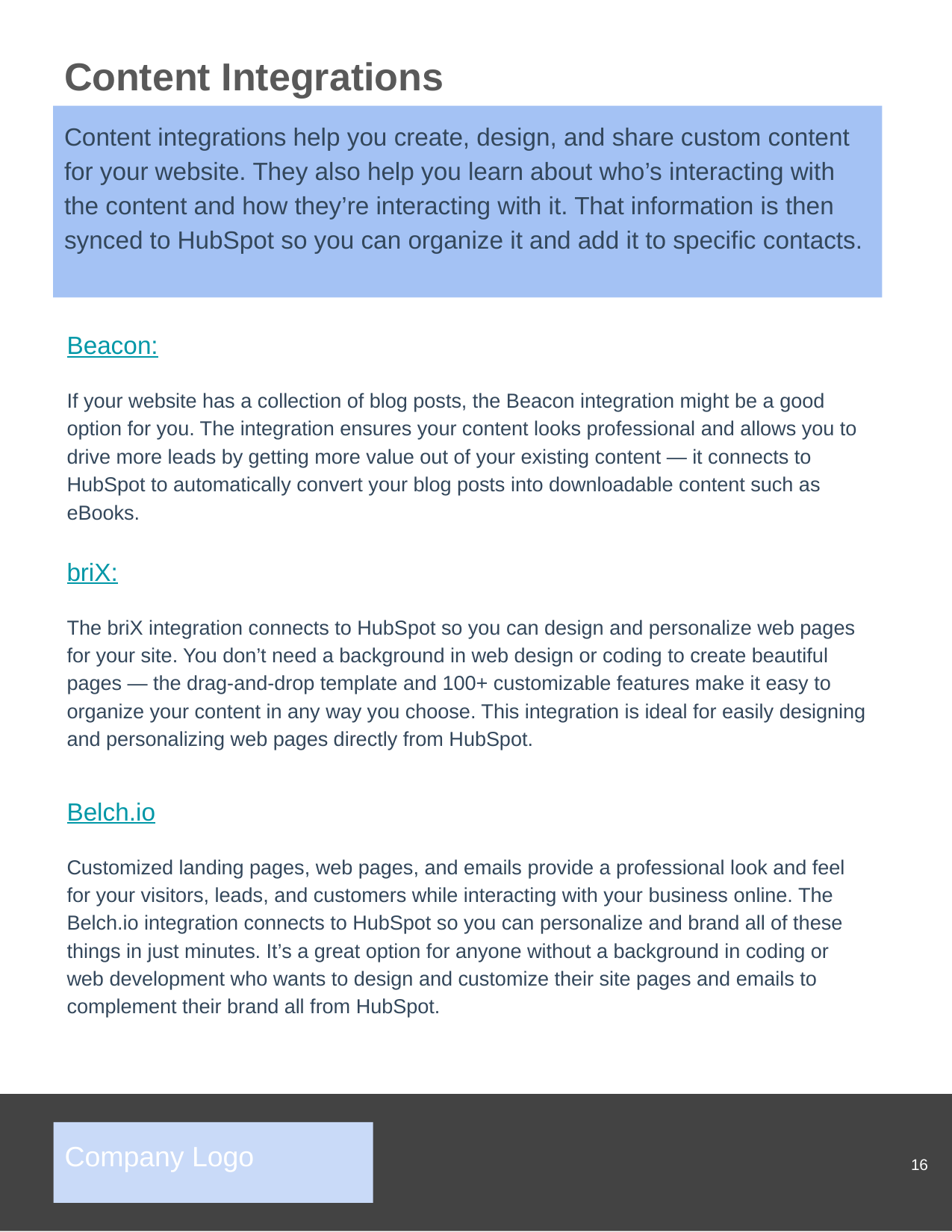

Content Integrations
Content integrations help you create, design, and share custom content for your website. They also help you learn about who’s interacting with the content and how they’re interacting with it. That information is then synced to HubSpot so you can organize it and add it to specific contacts.
Beacon:
If your website has a collection of blog posts, the Beacon integration might be a good option for you. The integration ensures your content looks professional and allows you to drive more leads by getting more value out of your existing content — it connects to HubSpot to automatically convert your blog posts into downloadable content such as eBooks.
briX:
The briX integration connects to HubSpot so you can design and personalize web pages for your site. You don’t need a background in web design or coding to create beautiful pages — the drag-and-drop template and 100+ customizable features make it easy to organize your content in any way you choose. This integration is ideal for easily designing and personalizing web pages directly from HubSpot.

Belch.io
Customized landing pages, web pages, and emails provide a professional look and feel for your visitors, leads, and customers while interacting with your business online. The Belch.io integration connects to HubSpot so you can personalize and brand all of these things in just minutes. It’s a great option for anyone without a background in coding or web development who wants to design and customize their site pages and emails to complement their brand all from HubSpot.

16
Company Logo